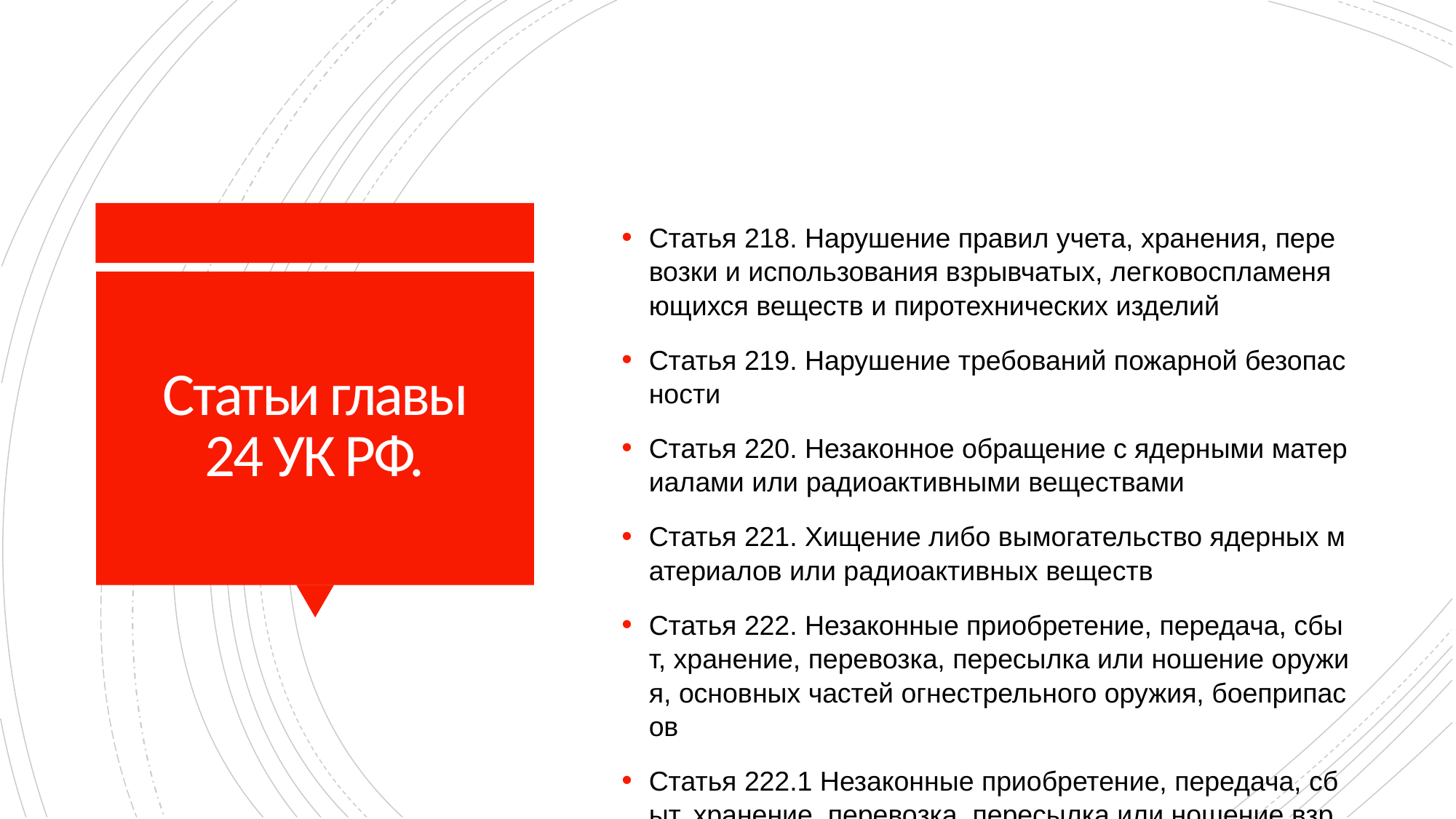

Статья 218. Нарушение правил учета, хранения, перевозки и использования взрывчатых, легковоспламеняющихся веществ и пиротехнических изделий
Статья 219. Нарушение требований пожарной безопасности
Статья 220. Незаконное обращение с ядерными материалами или радиоактивными веществами
Статья 221. Хищение либо вымогательство ядерных материалов или радиоактивных веществ
Статья 222. Незаконные приобретение, передача, сбыт, хранение, перевозка, пересылка или ношение оружия, основных частей огнестрельного оружия, боеприпасов
Статья 222.1 Незаконные приобретение, передача, сбыт, хранение, перевозка, пересылка или ношение взрывчатых веществ или взрывных устройств
Статья 222.2. Незаконные приобретение, передача, сбыт, хранение, перевозка, пересылка или ношение крупнокалиберного огнестрельного оружия, его основных частей и боеприпасов к нему

# Статьи главы 24 УК РФ.